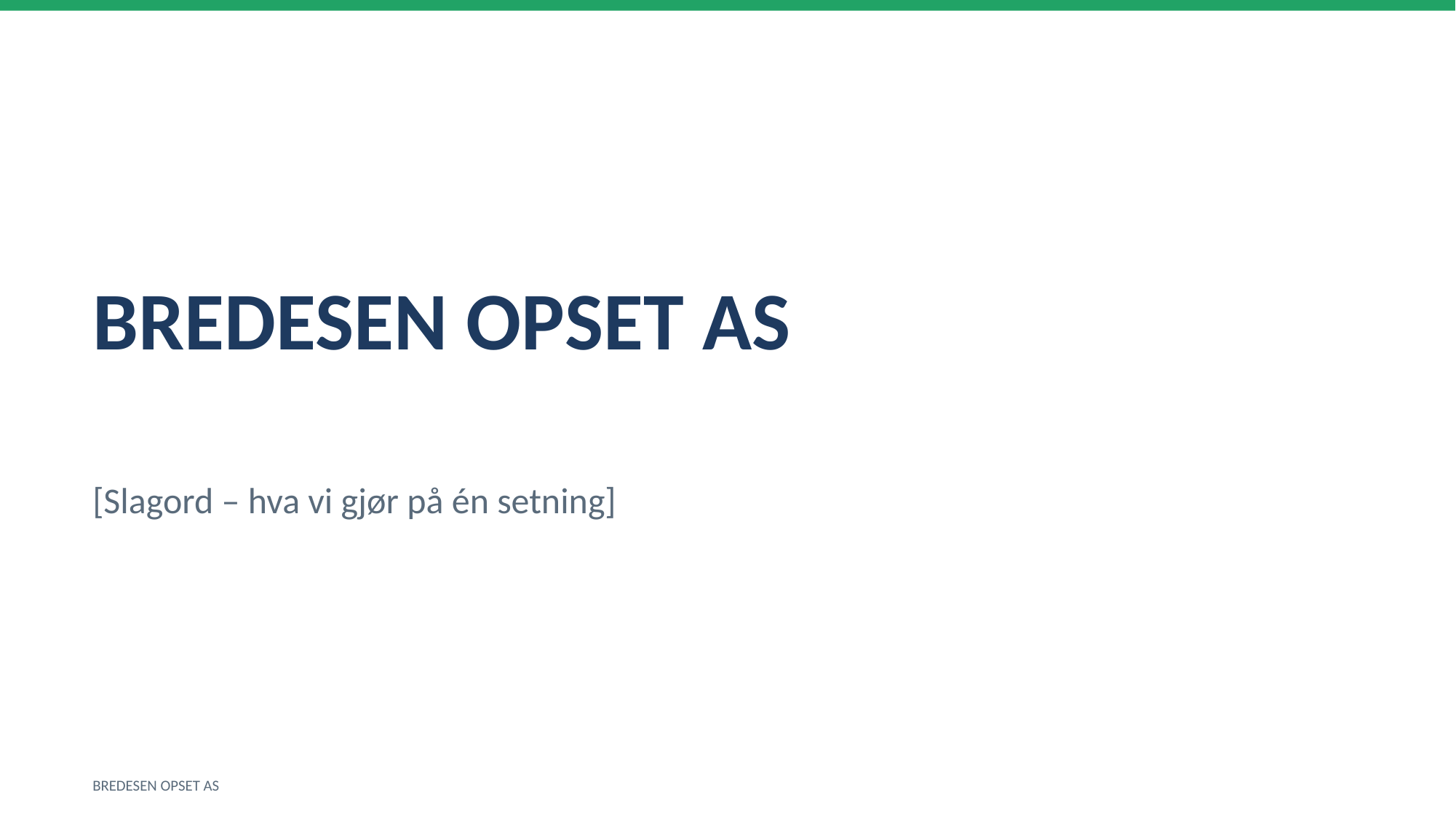

BREDESEN OPSET AS
[Slagord – hva vi gjør på én setning]
BREDESEN OPSET AS